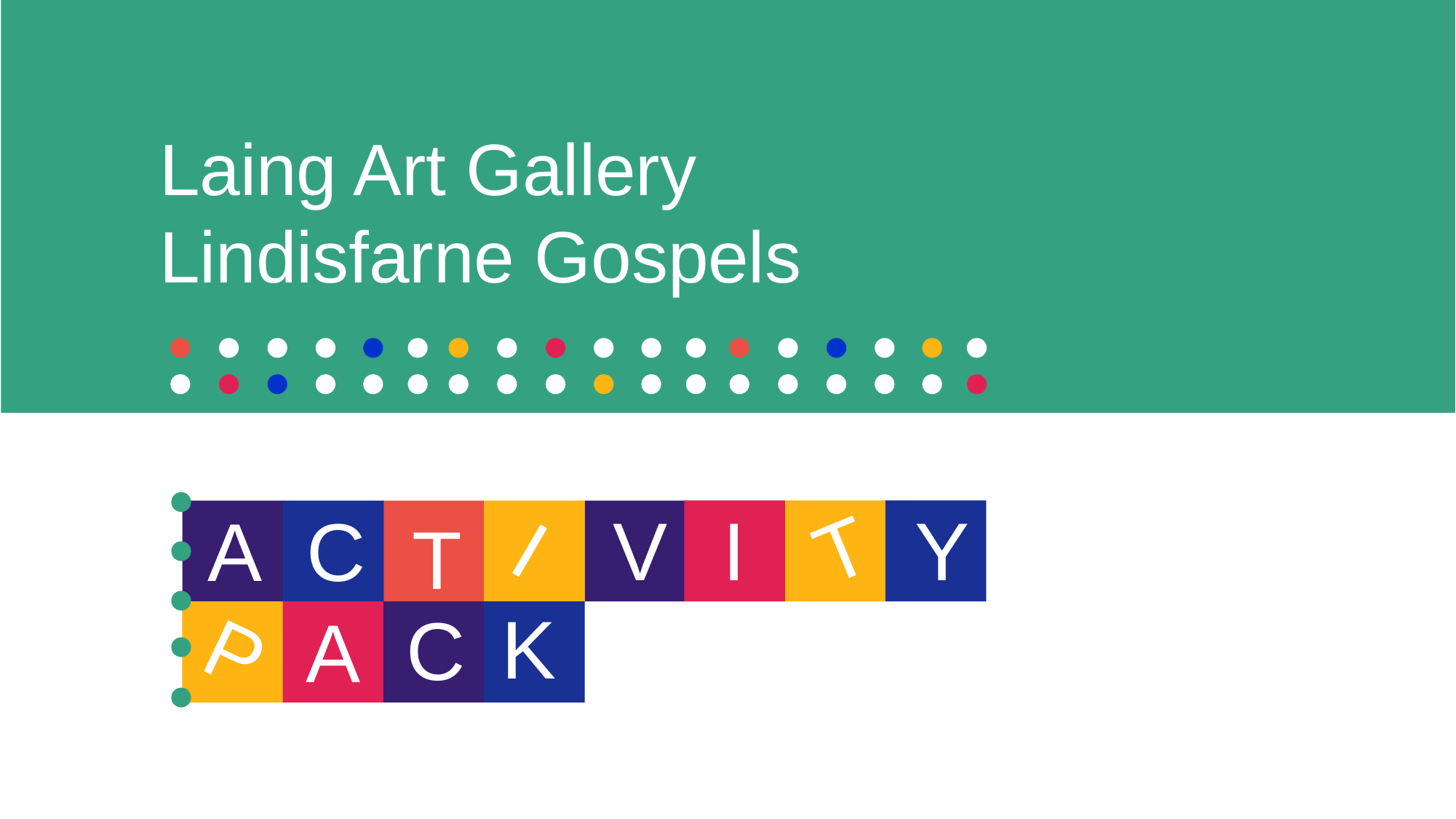

Laing Art Gallery
Lindisfarne Gospels

I
Y
V
A
C
T
I

T

K
P
C
A